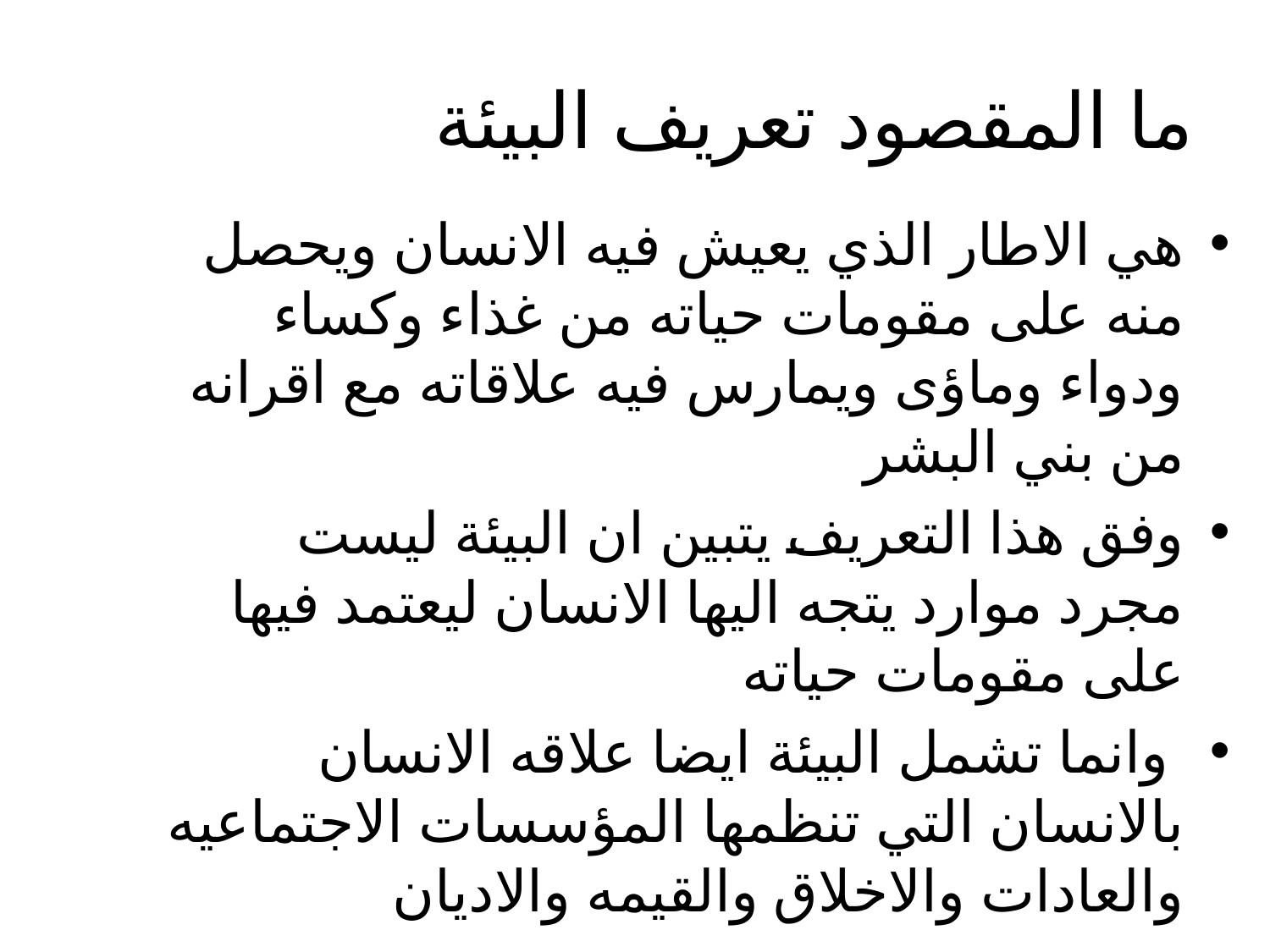

# ما المقصود تعريف البيئة
هي الاطار الذي يعيش فيه الانسان ويحصل منه على مقومات حياته من غذاء وكساء ودواء وماؤى ويمارس فيه علاقاته مع اقرانه من بني البشر
وفق هذا التعريف يتبين ان البيئة ليست مجرد موارد يتجه اليها الانسان ليعتمد فيها على مقومات حياته
 وانما تشمل البيئة ايضا علاقه الانسان بالانسان التي تنظمها المؤسسات الاجتماعيه والعادات والاخلاق والقيمه والاديان